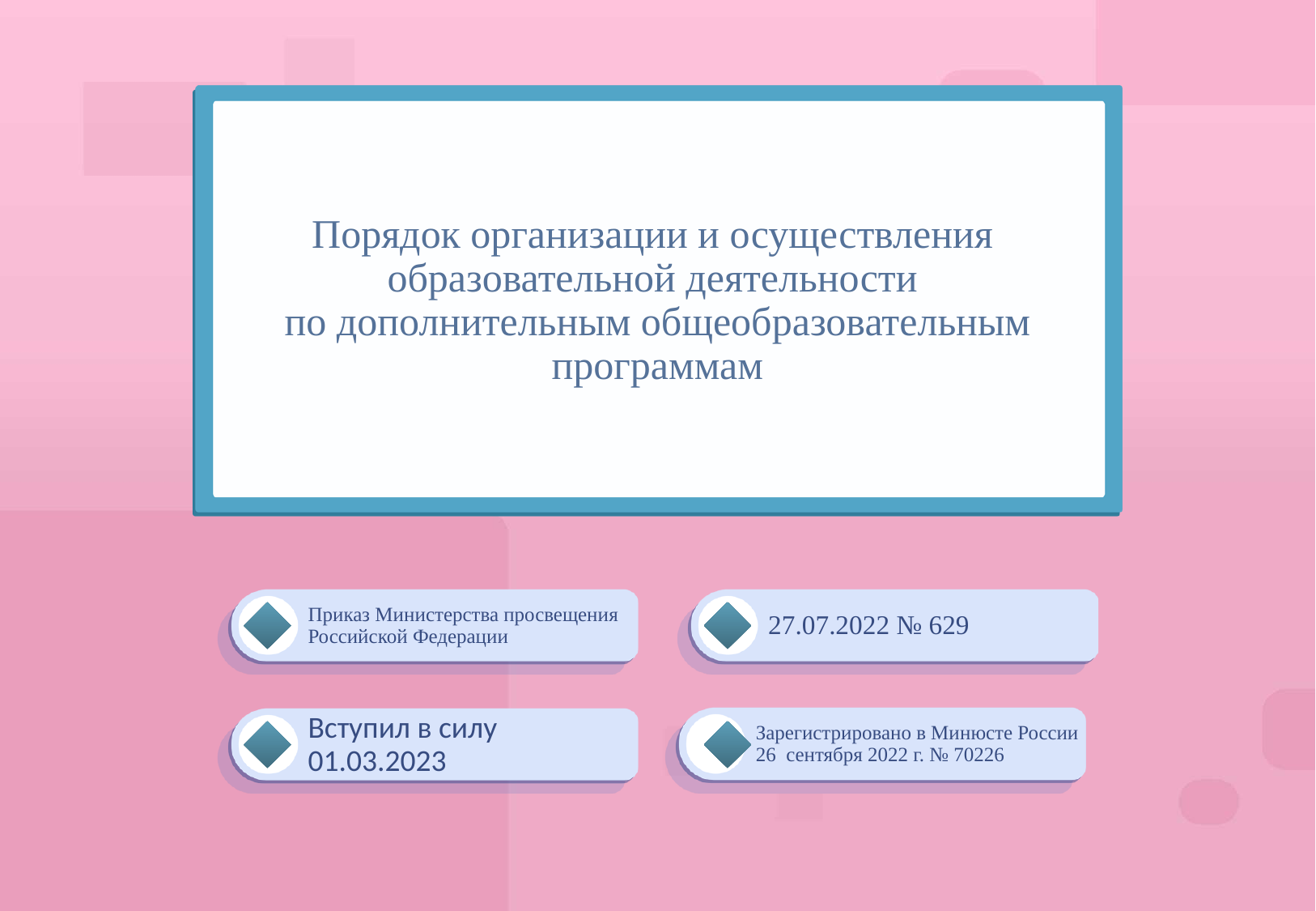

# Порядок организации и осуществления образовательной деятельности по дополнительным общеобразовательным программам
27.07.2022 № 629
Приказ Министерства просвещения Российской Федерации

Зарегистрировано в Минюсте России 26  сентября 2022 г. № 70226
Вступил в силу 01.03.2023